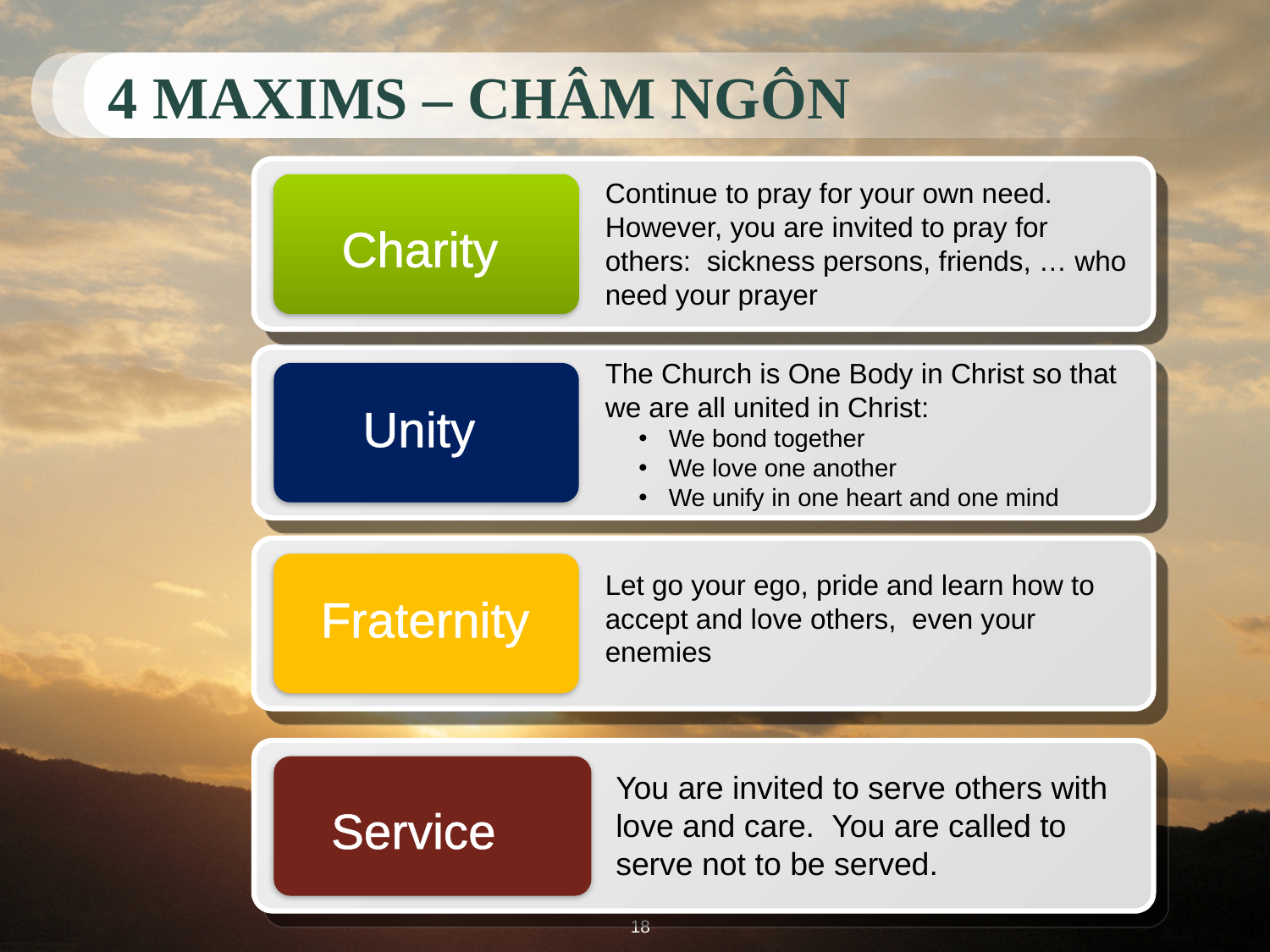

# 4 MAXIMS – CHÂM NGÔN

Continue to pray for your own need.  However, you are invited to pray for others:  sickness persons, friends, … who need your prayer
Charity

The Church is One Body in Christ so that we are all united in Christ:
We bond together
We love one another
We unify in one heart and one mind
Unity

Let go your ego, pride and learn how to accept and love others,  even your enemies
Fraternity

You are invited to serve others with love and care.  You are called to serve not to be served.
Service
18